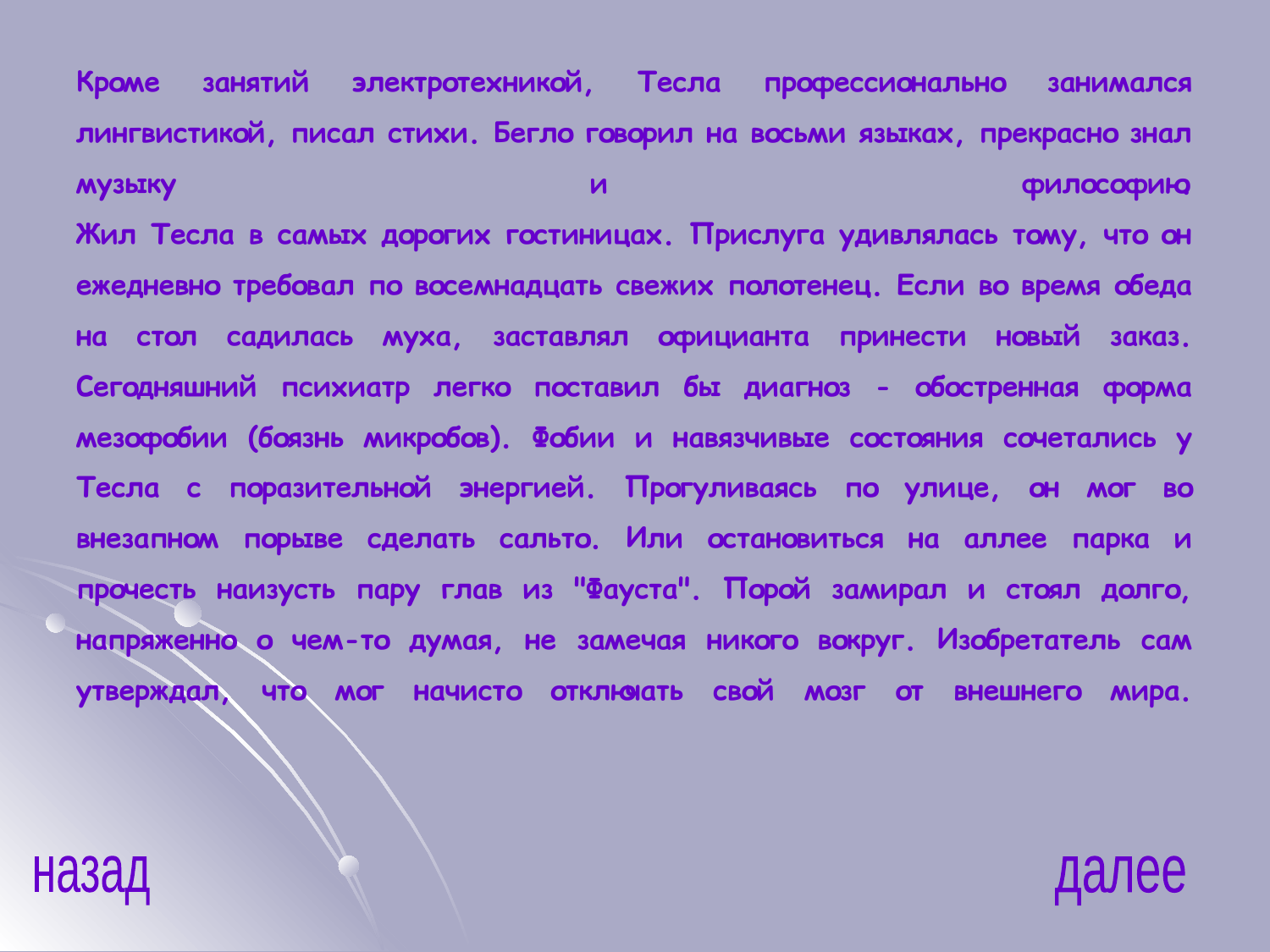

Кроме занятий электротехникой, Тесла профессионально занимался лингвистикой, писал стихи. Бегло говорил на восьми языках, прекрасно знал музыку и философию.
Жил Тесла в самых дорогих гостиницах. Прислуга удивлялась тому, что он ежедневно требовал по восемнадцать свежих полотенец. Если во время обеда на стол садилась муха, заставлял официанта принести новый заказ. Сегодняшний психиатр легко поставил бы диагноз - обостренная форма мезофобии (боязнь микробов). Фобии и навязчивые состояния сочетались у Тесла с поразительной энергией. Прогуливаясь по улице, он мог во внезапном порыве сделать сальто. Или остановиться на аллее парка и прочесть наизусть пару глав из "Фауста". Порой замирал и стоял долго, напряженно о чем-то думая, не замечая никого вокруг. Изобретатель сам утверждал, что мог начисто отключать свой мозг от внешнего мира.

назад
далее